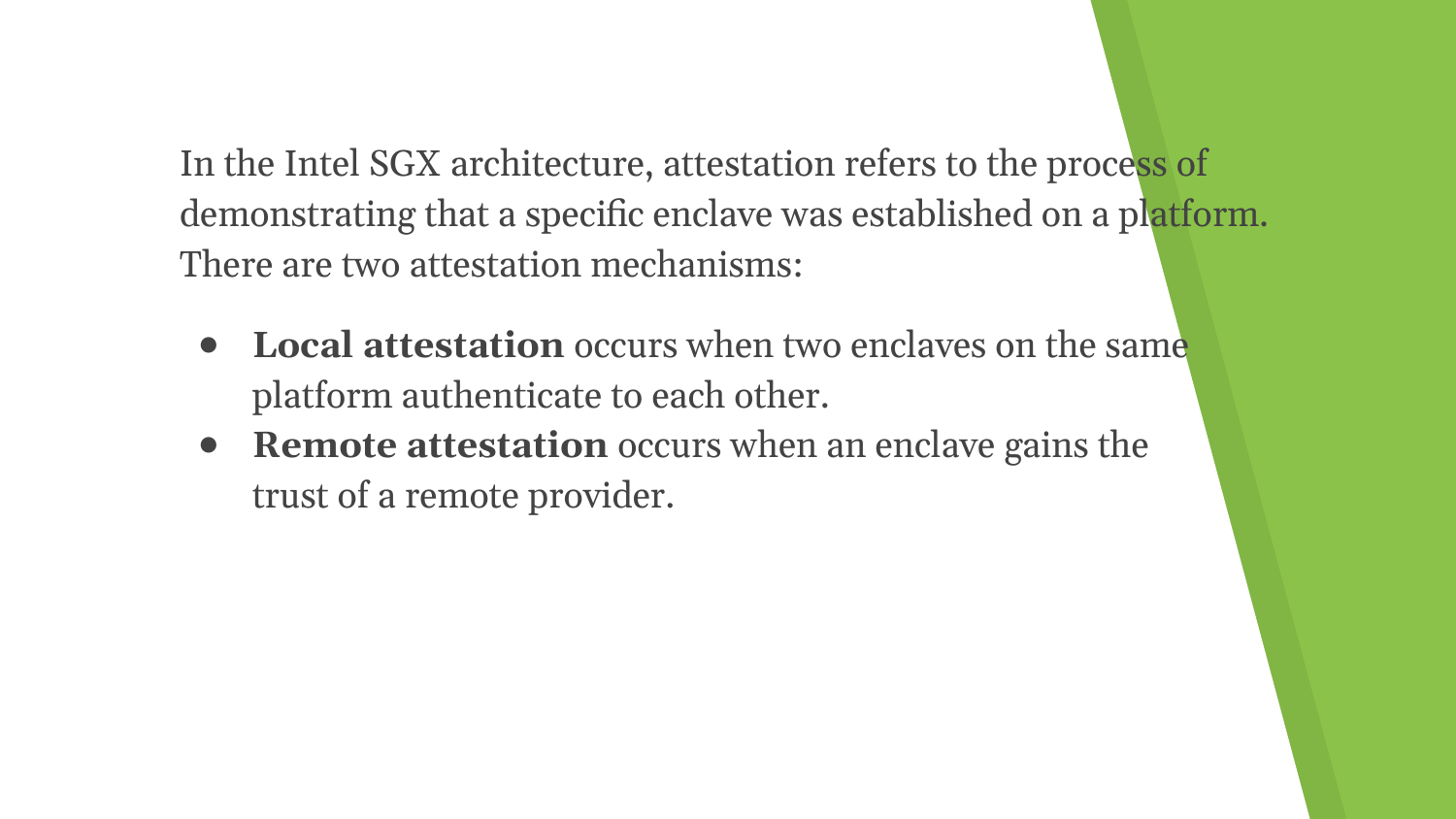

In the Intel SGX architecture, attestation refers to the process of demonstrating that a specific enclave was established on a platform. There are two attestation mechanisms:
Local attestation occurs when two enclaves on the same platform authenticate to each other.
Remote attestation occurs when an enclave gains the trust of a remote provider.